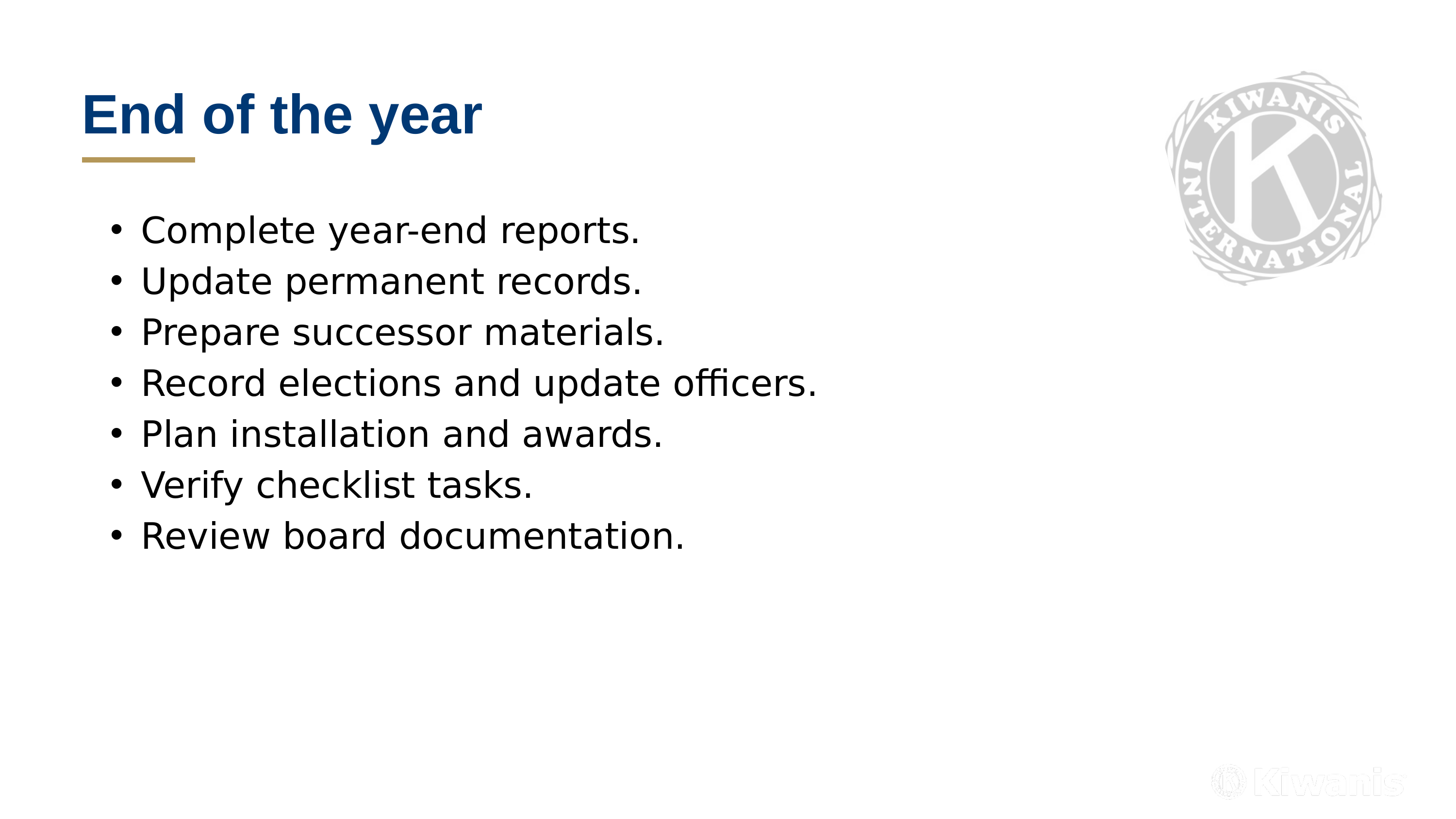

End of the year

Complete year-end reports.
Update permanent records.
Prepare successor materials.
Record elections and update officers.
Plan installation and awards.
Verify checklist tasks.
Review board documentation.